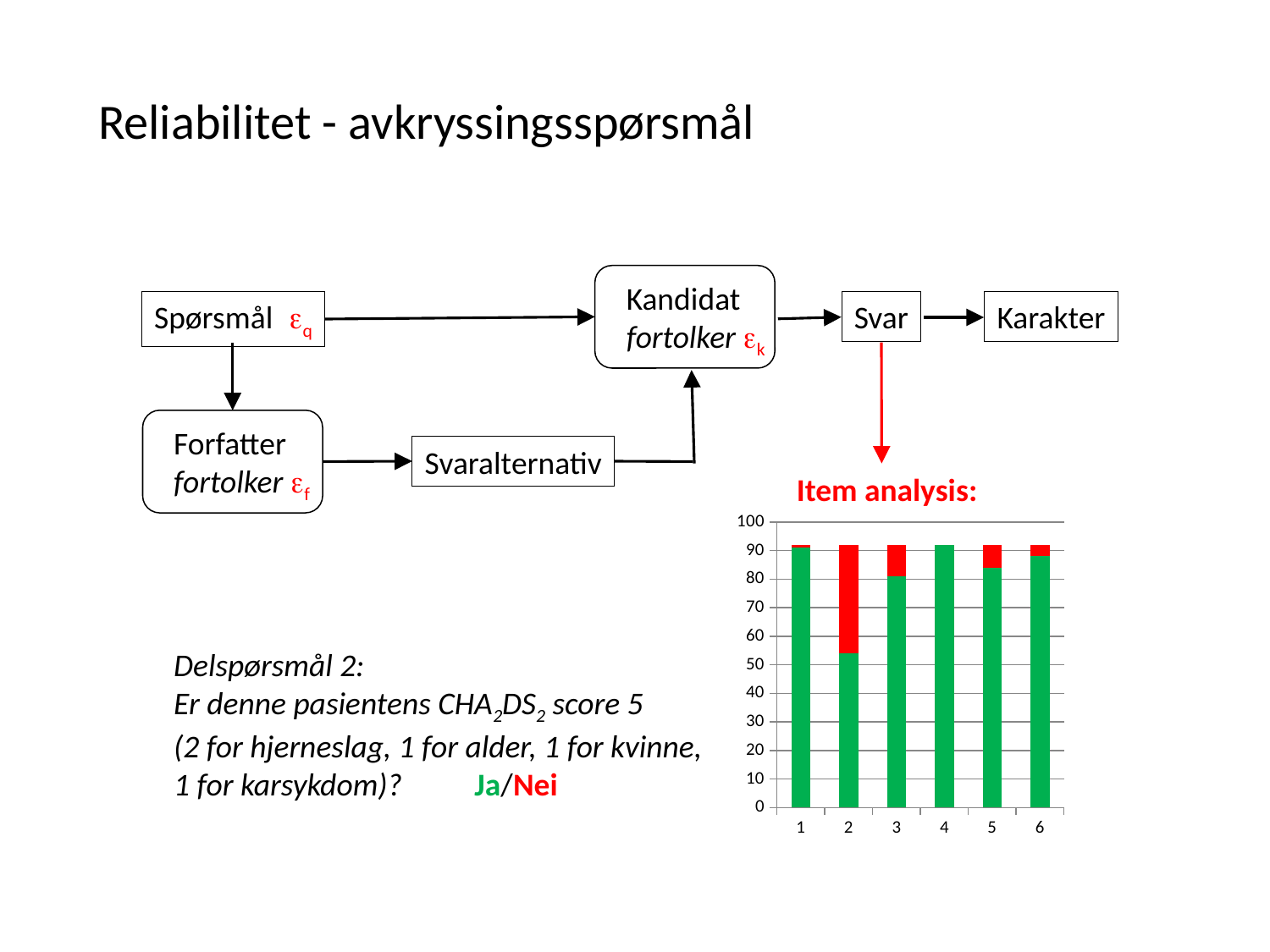

Reliabilitet - avkryssingsspørsmål

Kandidat
fortolker εk
Spørsmål εq
Svar
Karakter

Forfatter
fortolker εf
Svaralternativ
Item analysis:

### Chart

| Category |  |  |
|---|---|---|
Delspørsmål 2:
Er denne pasientens CHA2DS2 score 5
(2 for hjerneslag, 1 for alder, 1 for kvinne, 1 for karsykdom)?          Ja/Nei